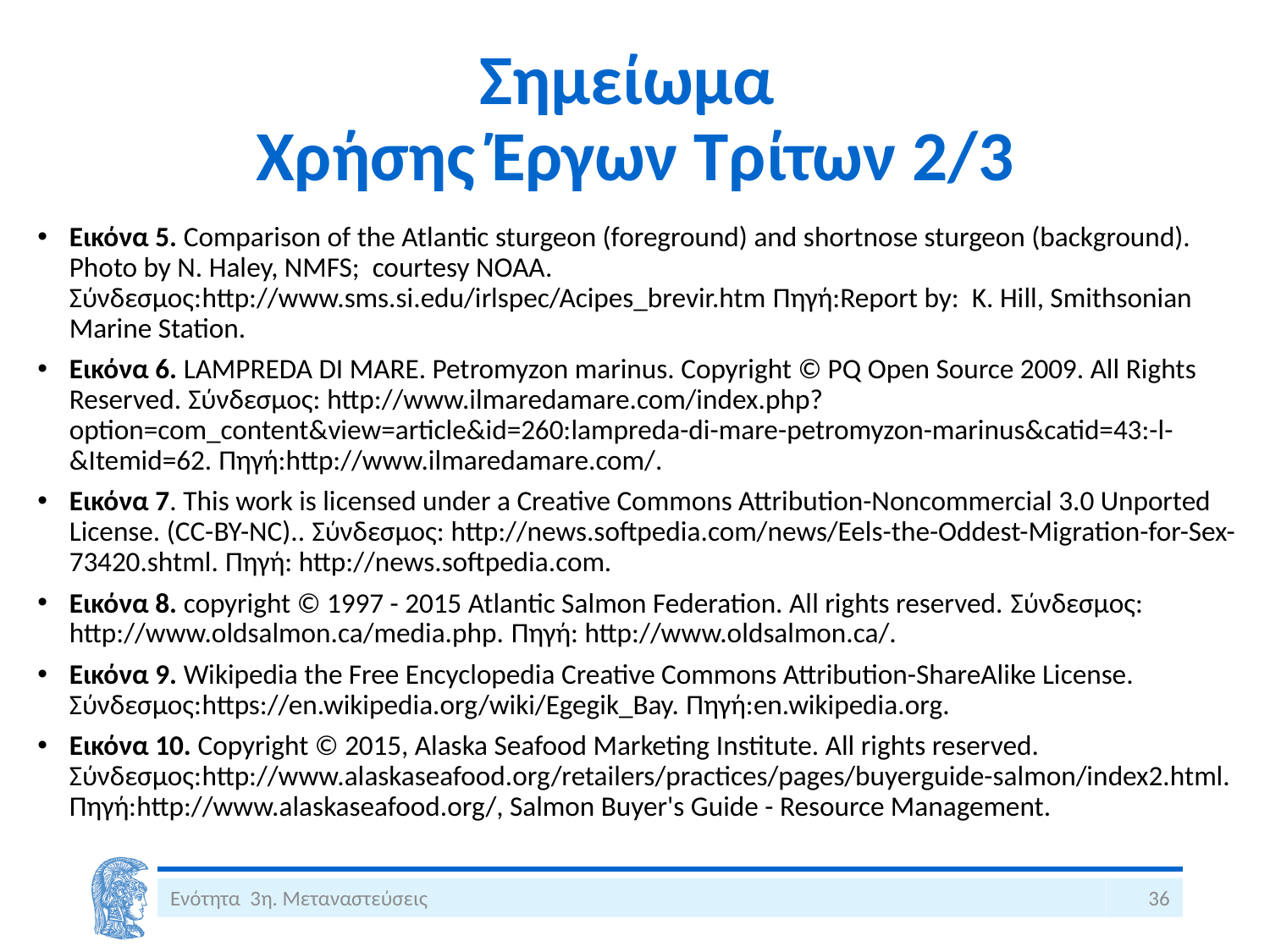

# Σημείωμα Χρήσης Έργων Τρίτων 2/3
Εικόνα 5. Comparison of the Atlantic sturgeon (foreground) and shortnose sturgeon (background).  Photo by N. Haley, NMFS;  courtesy NOAA. Σύνδεσμος:http://www.sms.si.edu/irlspec/Acipes_brevir.htm Πηγή:Report by:  K. Hill, Smithsonian Marine Station.
Εικόνα 6. LAMPREDA DI MARE. Petromyzon marinus. Copyright © PQ Open Source 2009. All Rights Reserved. Σύνδεσμος: http://www.ilmaredamare.com/index.php?option=com_content&view=article&id=260:lampreda-di-mare-petromyzon-marinus&catid=43:-l-&Itemid=62. Πηγή:http://www.ilmaredamare.com/.
Εικόνα 7. This work is licensed under a Creative Commons Attribution-Noncommercial 3.0 Unported License. (CC-BY-NC).. Σύνδεσμος: http://news.softpedia.com/news/Eels-the-Oddest-Migration-for-Sex-73420.shtml. Πηγή: http://news.softpedia.com.
Εικόνα 8. copyright © 1997 - 2015 Atlantic Salmon Federation. All rights reserved. Σύνδεσμος: http://www.oldsalmon.ca/media.php. Πηγή: http://www.oldsalmon.ca/.
Εικόνα 9. Wikipedia the Free Encyclopedia Creative Commons Attribution-ShareAlike License. Σύνδεσμος:https://en.wikipedia.org/wiki/Egegik_Bay. Πηγή:en.wikipedia.org.
Εικόνα 10. Copyright © 2015, Alaska Seafood Marketing Institute. All rights reserved. Σύνδεσμος:http://www.alaskaseafood.org/retailers/practices/pages/buyerguide-salmon/index2.html. Πηγή:http://www.alaskaseafood.org/, Salmon Buyer's Guide - Resource Management.

Ενότητα  3η. Μεταναστεύσεις
36